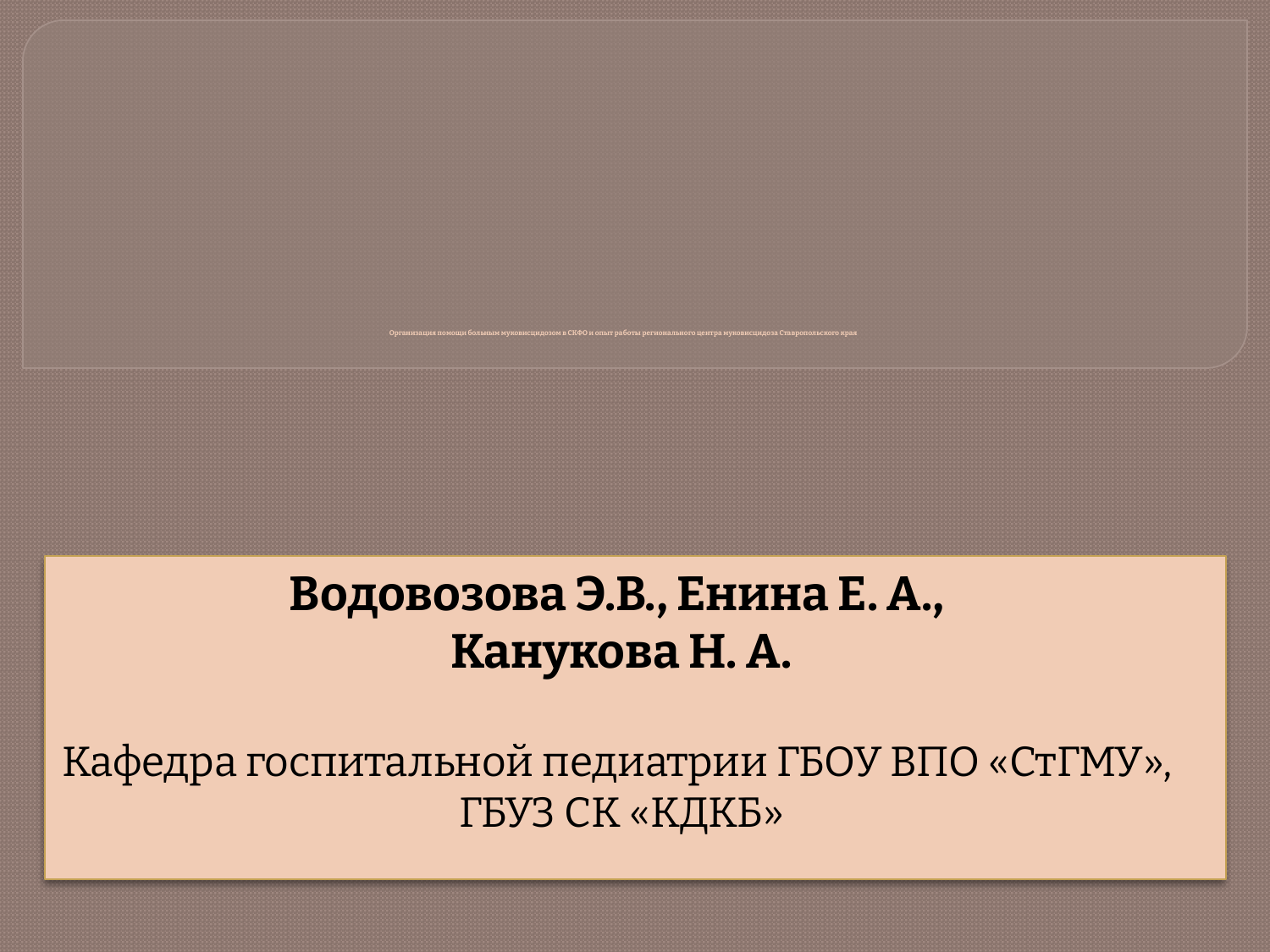

# Организация помощи больным муковисцидозом в СКФО и опыт работы регионального центра муковисцидоза Ставропольского края
Водовозова Э.В., Енина Е. А.,
Канукова Н. А.
Кафедра госпитальной педиатрии ГБОУ ВПО «СтГМУ»,
ГБУЗ СК «КДКБ»